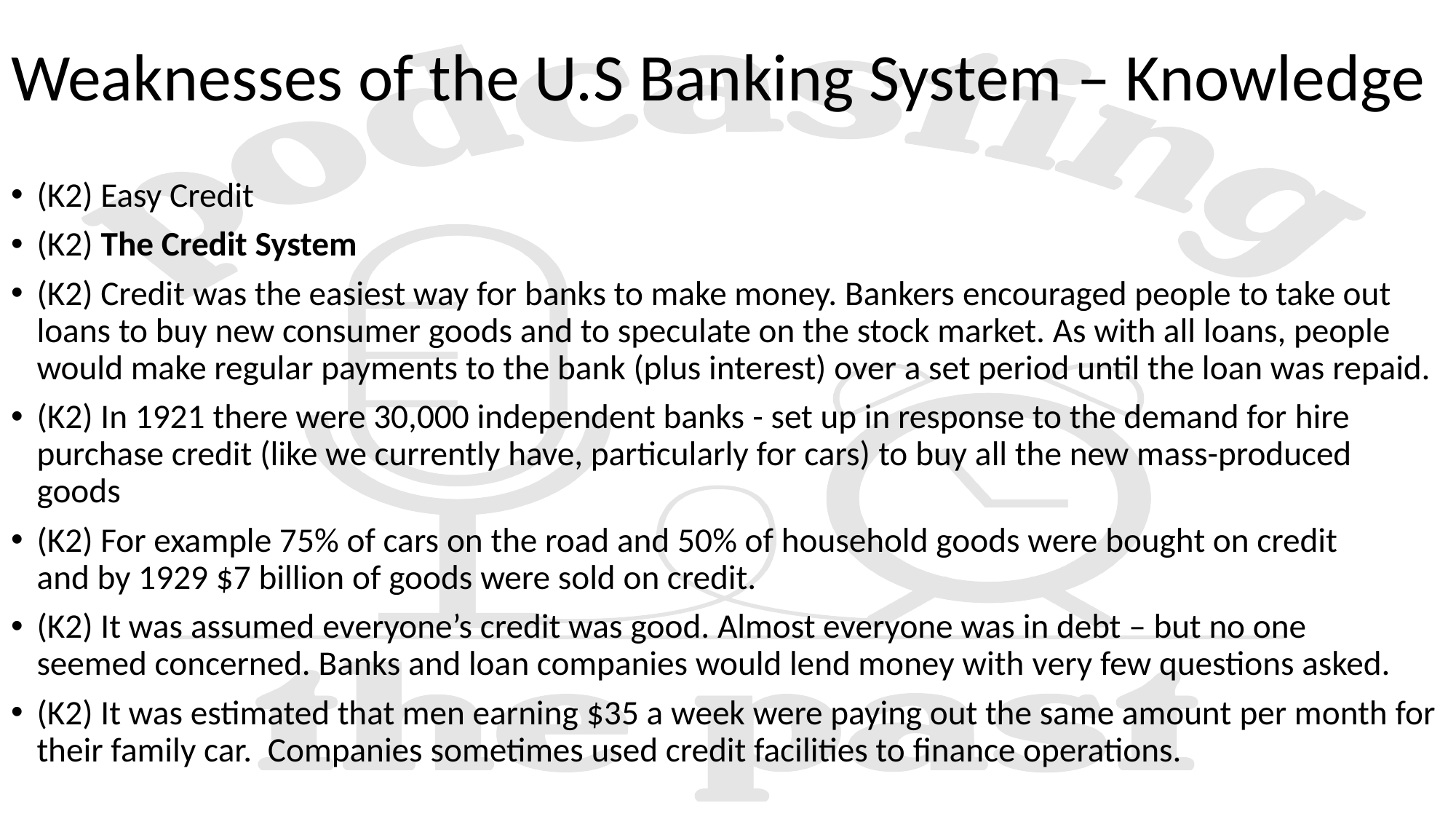

# Weaknesses of the U.S Banking System – Knowledge
(K2) Easy Credit
(K2) The Credit System​
(K2) Credit was the easiest way for banks to make money. Bankers encouraged people to take out loans to buy new consumer goods and to speculate on the stock market. As with all loans, people would make regular payments to the bank (plus interest) over a set period until the loan was repaid.​
(K2) In 1921 there were 30,000 independent banks - set up in response to the demand for hire purchase credit (like we currently have, particularly for cars) to buy all the new mass-produced goods ​
(K2) For example 75% of cars on the road and 50% of household goods were bought on credit  and by 1929 $7 billion of goods were sold on credit.​
(K2) It was assumed everyone’s credit was good. Almost everyone was in debt – but no one seemed concerned. Banks and loan companies would lend money with very few questions asked.​
(K2) It was estimated that men earning $35 a week were paying out the same amount per month for their family car.  Companies sometimes used credit facilities to finance operations. ​